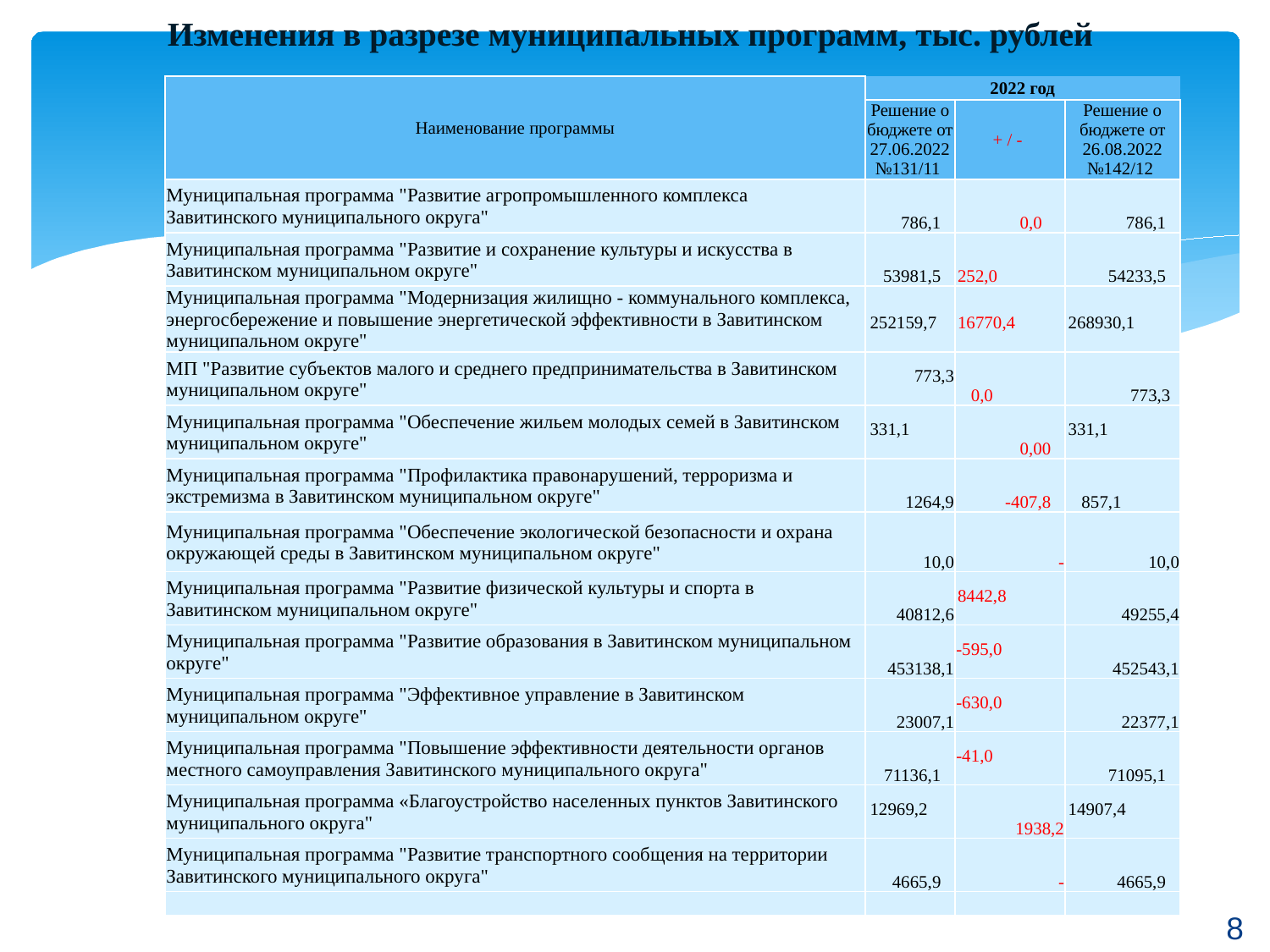

Изменения в разрезе муниципальных программ, тыс. рублей
| Наименование программы | 2022 год |  |  |
| --- | --- | --- | --- |
|  | Решение о бюджете от 27.06.2022 №131/11 | + / - | Решение о бюджете от 26.08.2022 №142/12 |
| Муниципальная программа "Развитие агропромышленного комплекса Завитинского муниципального округа" | 786,1 | 0,0 | 786,1 |
| Муниципальная программа "Развитие и сохранение культуры и искусства в Завитинском муниципальном округе" | 53981,5 | 252,0 | 54233,5 |
| Муниципальная программа "Модернизация жилищно - коммунального комплекса, энергосбережение и повышение энергетической эффективности в Завитинском муниципальном округе" | 252159,7 | 16770,4 | 268930,1 |
| МП "Развитие субъектов малого и среднего предпринимательства в Завитинском муниципальном округе" | 773,3 | 0,0 | 773,3 |
| Муниципальная программа "Обеспечение жильем молодых семей в Завитинском муниципальном округе" | 331,1 | 0,00 | 331,1 |
| Муниципальная программа "Профилактика правонарушений, терроризма и экстремизма в Завитинском муниципальном округе" | 1264,9 | -407,8 | 857,1 |
| Муниципальная программа "Обеспечение экологической безопасности и охрана окружающей среды в Завитинском муниципальном округе" | 10,0 | - | 10,0 |
| Муниципальная программа "Развитие физической культуры и спорта в Завитинском муниципальном округе" | 40812,6 | 8442,8 | 49255,4 |
| Муниципальная программа "Развитие образования в Завитинском муниципальном округе" | 453138,1 | -595,0 | 452543,1 |
| Муниципальная программа "Эффективное управление в Завитинском муниципальном округе" | 23007,1 | -630,0 | 22377,1 |
| Муниципальная программа "Повышение эффективности деятельности органов местного самоуправления Завитинского муниципального округа" | 71136,1 | -41,0 | 71095,1 |
| Муниципальная программа «Благоустройство населенных пунктов Завитинского муниципального округа" | 12969,2 | 1938,2 | 14907,4 |
| Муниципальная программа "Развитие транспортного сообщения на территории Завитинского муниципального округа" | 4665,9 | - | 4665,9 |
|  |  |  |  |
8